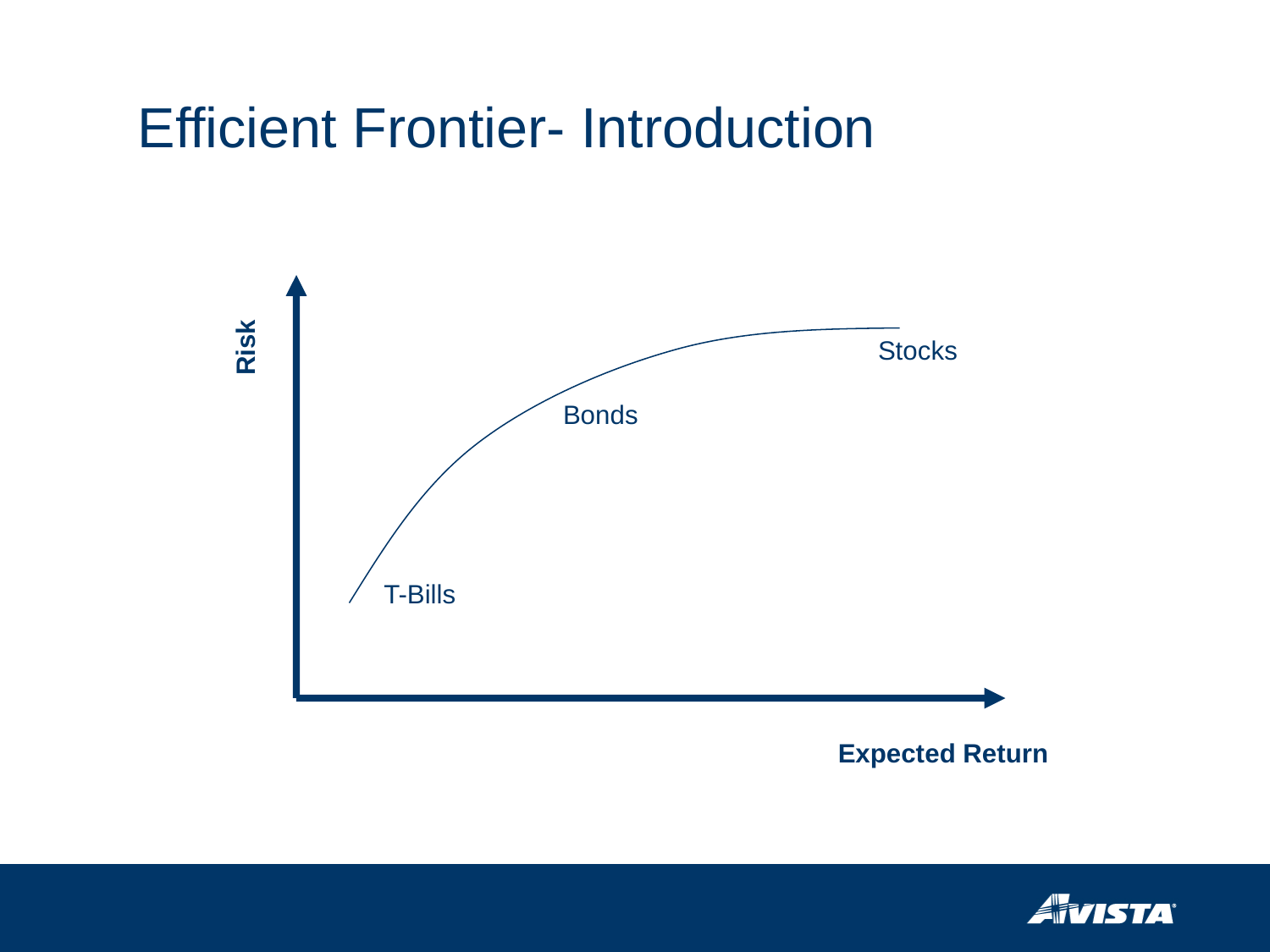

# Efficient Frontier- Introduction

Risk
Stocks

Bonds
T-Bills

Expected Return